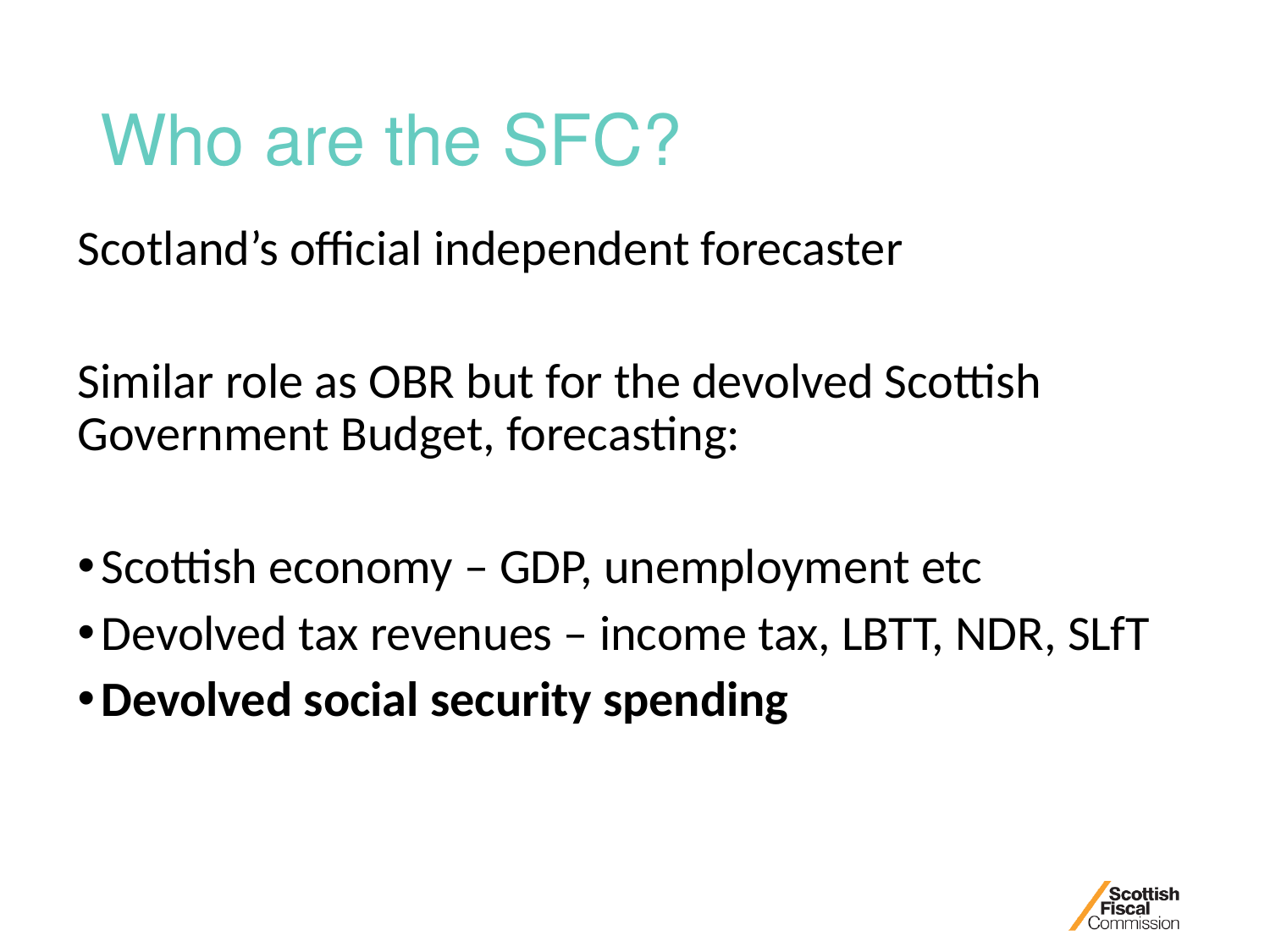

# Who are the SFC?
Scotland’s official independent forecaster

Similar role as OBR but for the devolved Scottish Government Budget, forecasting:

Scottish economy – GDP, unemployment etc
Devolved tax revenues – income tax, LBTT, NDR, SLfT
Devolved social security spending